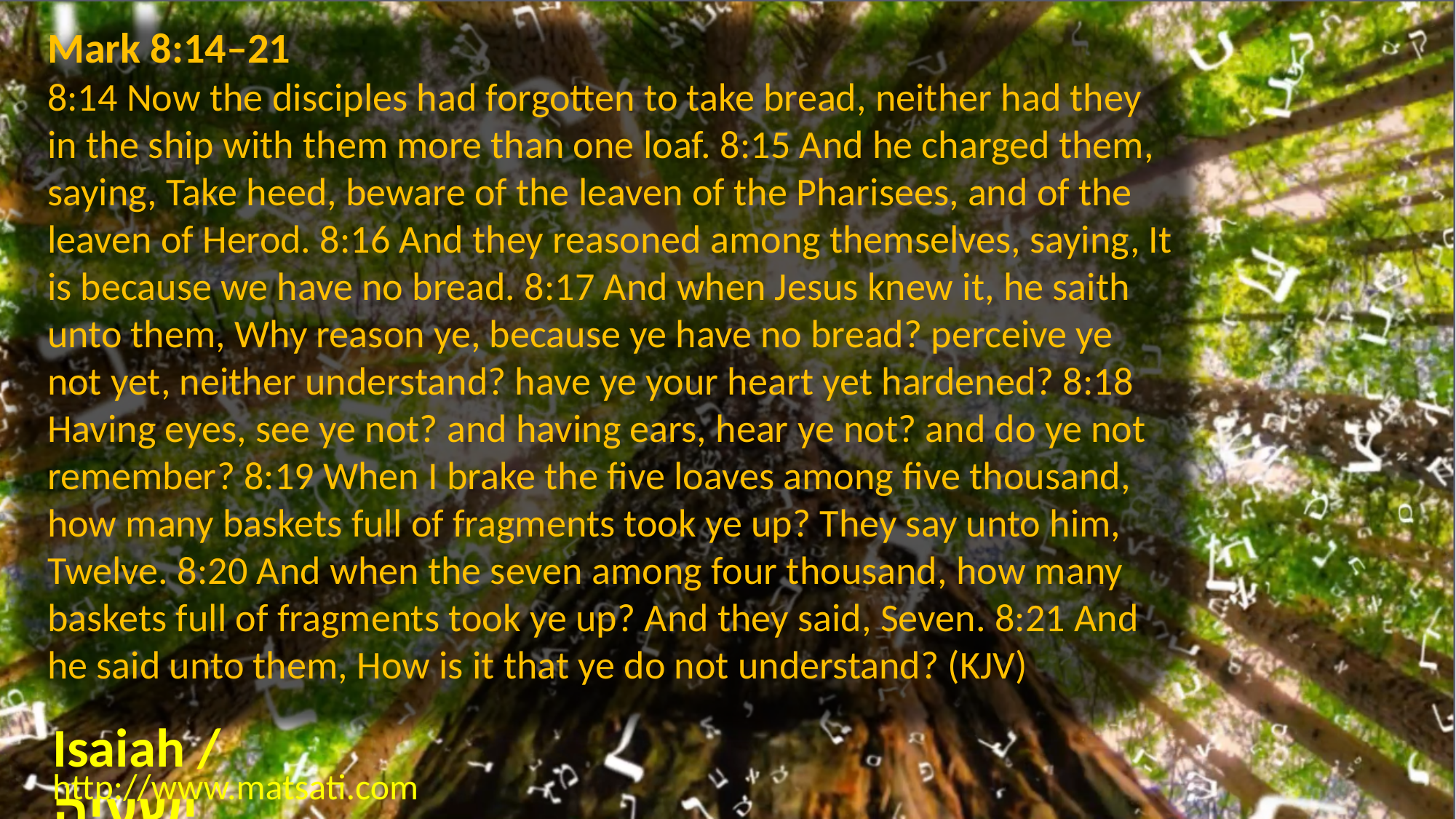

Mark 8:14–21
8:14 Now the disciples had forgotten to take bread, neither had they in the ship with them more than one loaf. 8:15 And he charged them, saying, Take heed, beware of the leaven of the Pharisees, and of the leaven of Herod. 8:16 And they reasoned among themselves, saying, It is because we have no bread. 8:17 And when Jesus knew it, he saith unto them, Why reason ye, because ye have no bread? perceive ye not yet, neither understand? have ye your heart yet hardened? 8:18 Having eyes, see ye not? and having ears, hear ye not? and do ye not remember? 8:19 When I brake the five loaves among five thousand, how many baskets full of fragments took ye up? They say unto him, Twelve. 8:20 And when the seven among four thousand, how many baskets full of fragments took ye up? And they said, Seven. 8:21 And he said unto them, How is it that ye do not understand? (KJV)
Isaiah / ישעיה
http://www.matsati.com